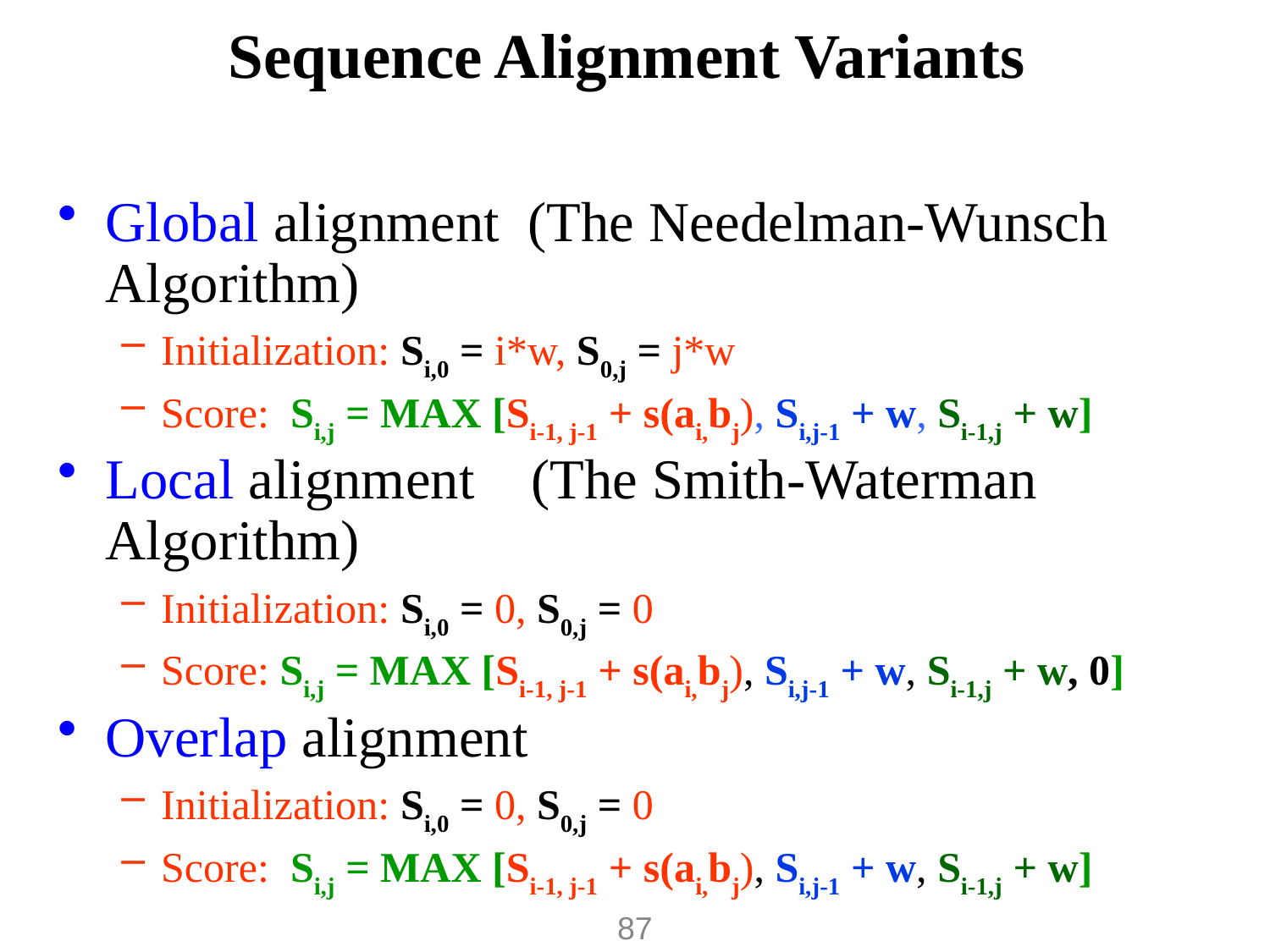

# Sequence Alignment Variants
Global alignment  (The Needelman-Wunsch Algorithm)
Initialization: Si,0 = i*w, S0,j = j*w
Score:  Si,j = MAX [Si-1, j-1 + s(ai,bj), Si,j-1 + w, Si-1,j + w]
Local alignment    (The Smith-Waterman Algorithm)
Initialization: Si,0 = 0, S0,j = 0
Score: Si,j = MAX [Si-1, j-1 + s(ai,bj), Si,j-1 + w, Si-1,j + w, 0]
Overlap alignment
Initialization: Si,0 = 0, S0,j = 0
Score:  Si,j = MAX [Si-1, j-1 + s(ai,bj), Si,j-1 + w, Si-1,j + w]
87